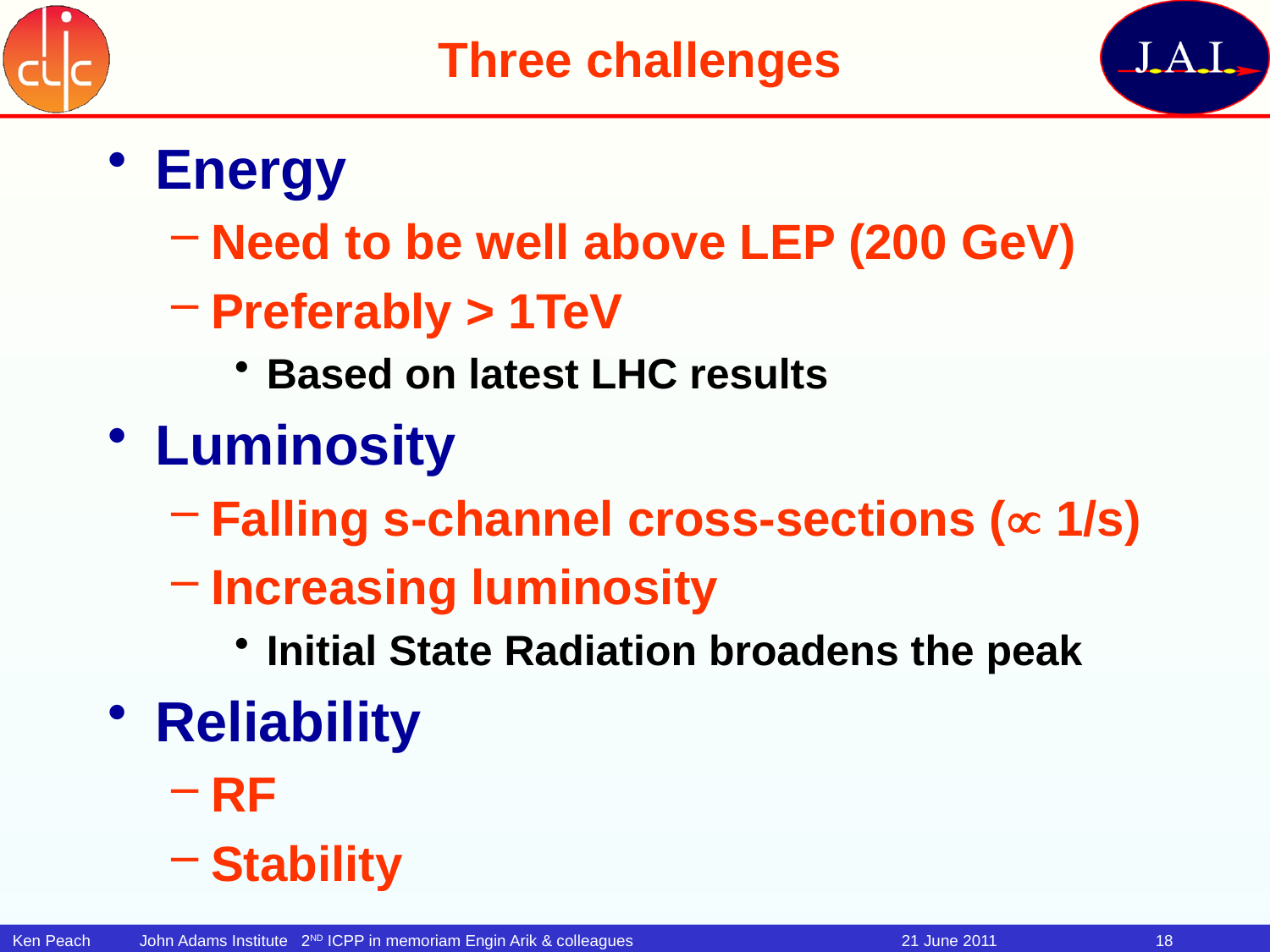

# Three challenges
Energy
Need to be well above LEP (200 GeV)
Preferably > 1TeV
Based on latest LHC results
Luminosity
Falling s-channel cross-sections (∝ 1/s)
Increasing luminosity
Initial State Radiation broadens the peak
Reliability
RF
Stability